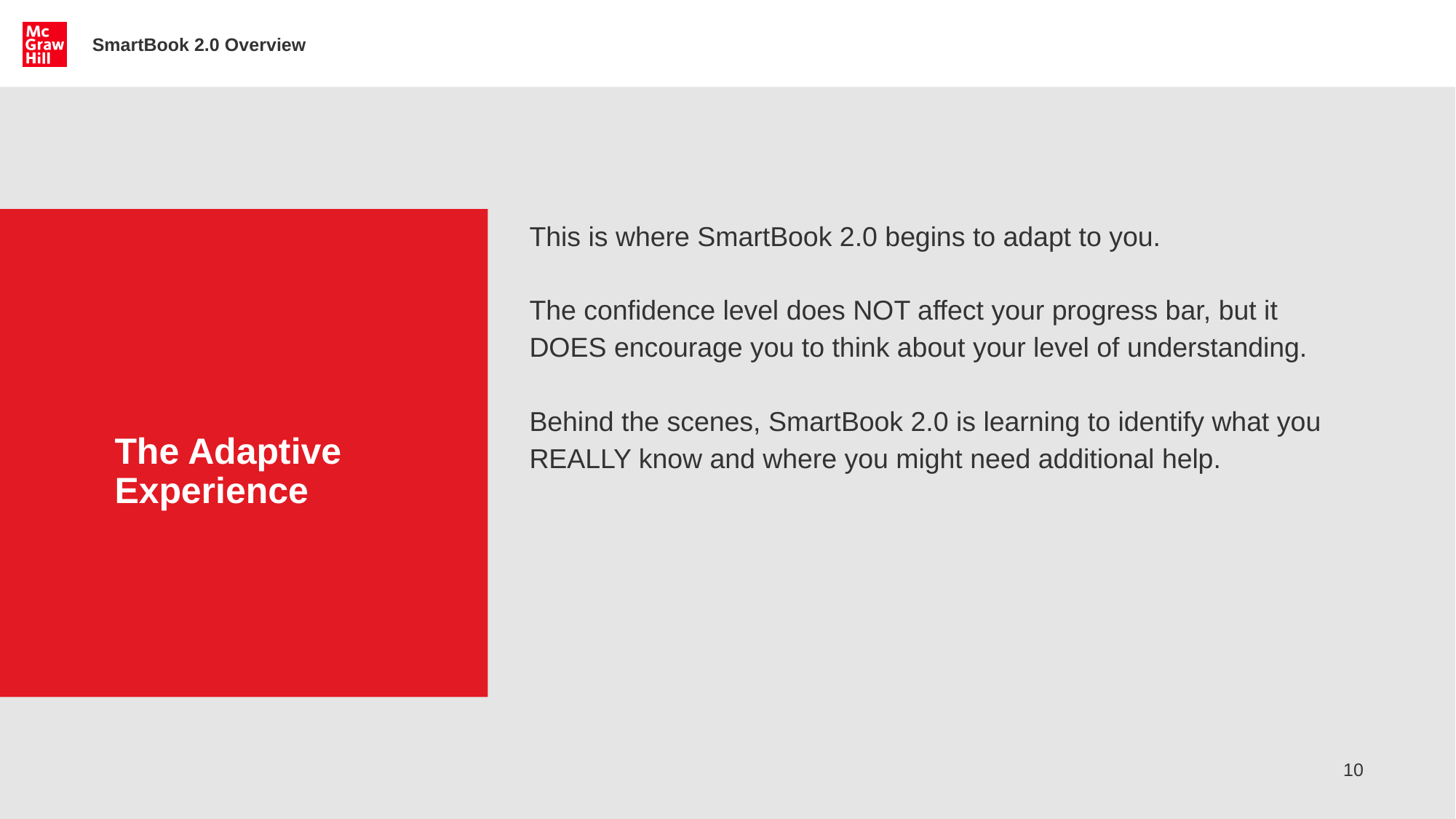

SmartBook 2.0 Overview
This is where SmartBook 2.0 begins to adapt to you.
The confidence level does NOT affect your progress bar, but it DOES encourage you to think about your level of understanding.
Behind the scenes, SmartBook 2.0 is learning to identify what you REALLY know and where you might need additional help.
# The Adaptive Experience